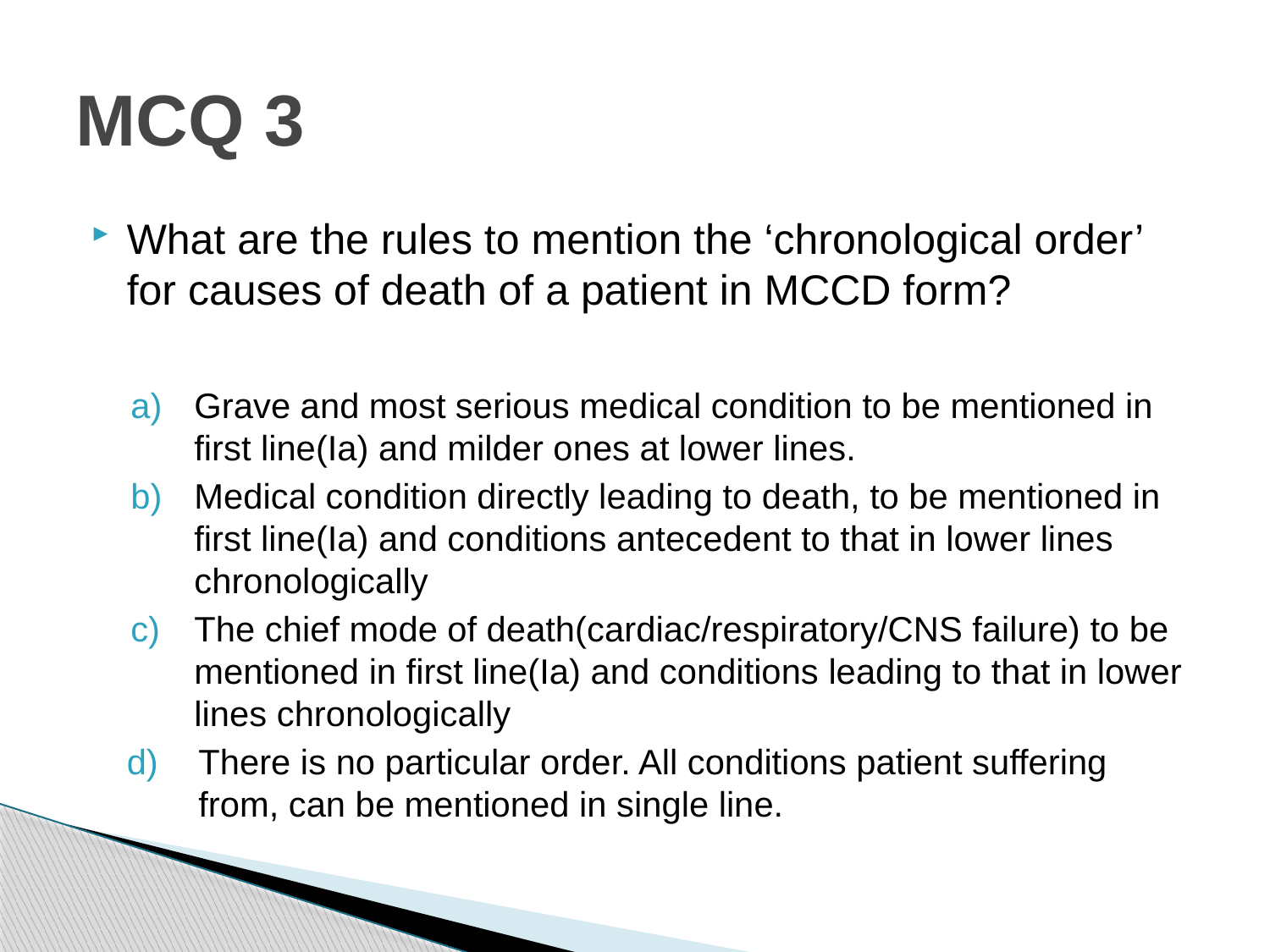

# MCQ 3
What are the rules to mention the ‘chronological order’ for causes of death of a patient in MCCD form?

Grave and most serious medical condition to be mentioned in first line(Ia) and milder ones at lower lines.
Medical condition directly leading to death, to be mentioned in first line(Ia) and conditions antecedent to that in lower lines chronologically
The chief mode of death(cardiac/respiratory/CNS failure) to be mentioned in first line(Ia) and conditions leading to that in lower lines chronologically
There is no particular order. All conditions patient suffering from, can be mentioned in single line.